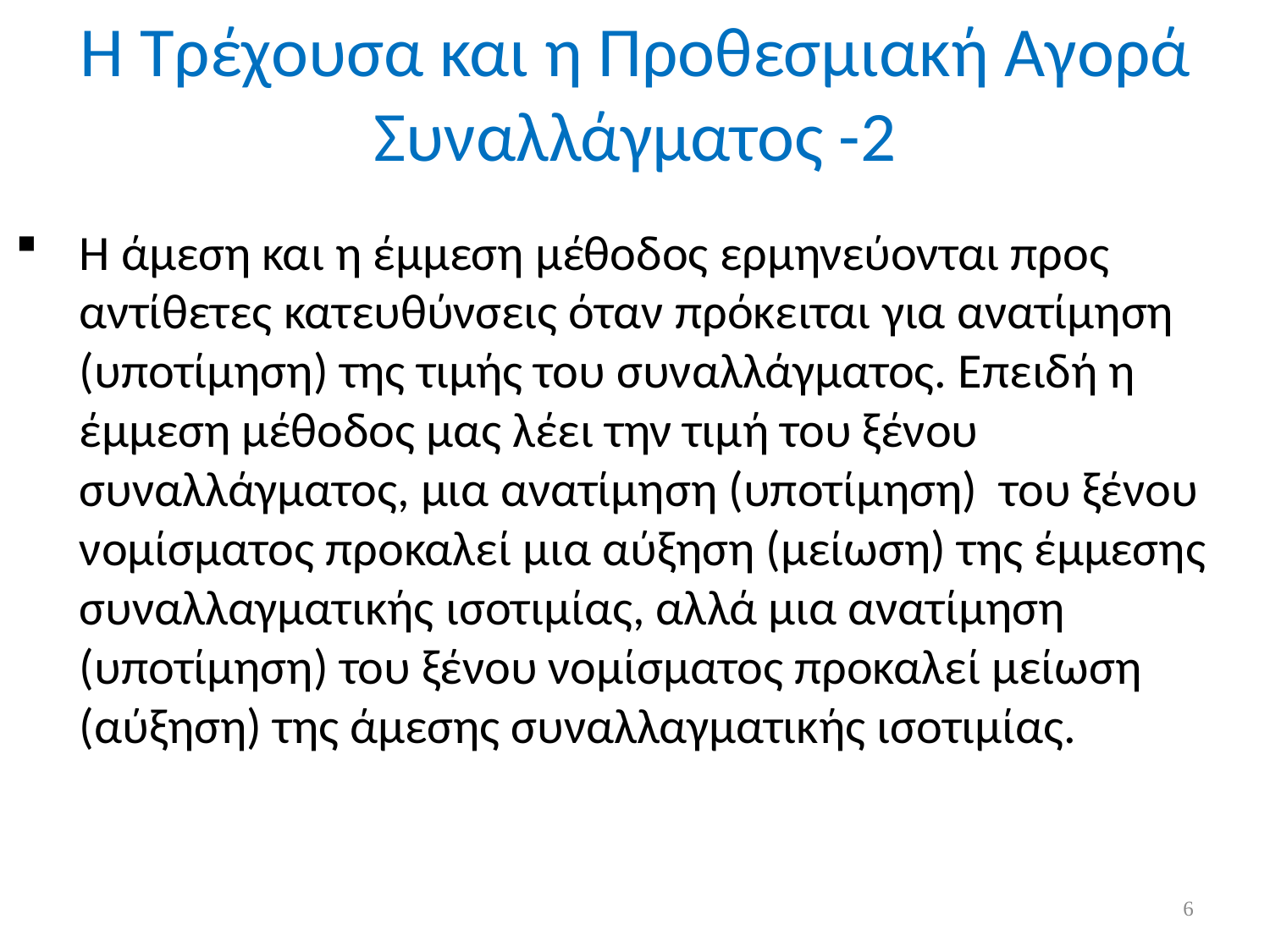

Η Τρέχουσα και η Προθεσμιακή Αγορά Συναλλάγματος -2

Η άμεση και η έμμεση μέθοδος ερμηνεύονται προς αντίθετες κατευθύνσεις όταν πρόκειται για ανατίμηση (υποτίμηση) της τιμής του συναλλάγματος. Επειδή η έμμεση μέθοδος μας λέει την τιμή του ξένου συναλλάγματος, μια ανατίμηση (υποτίμηση)  του ξένου νομίσματος προκαλεί μια αύξηση (μείωση) της έμμεσης συναλλαγματικής ισοτιμίας, αλλά μια ανατίμηση (υποτίμηση) του ξένου νομίσματος προκαλεί μείωση (αύξηση) της άμεσης συναλλαγματικής ισοτιμίας.

6